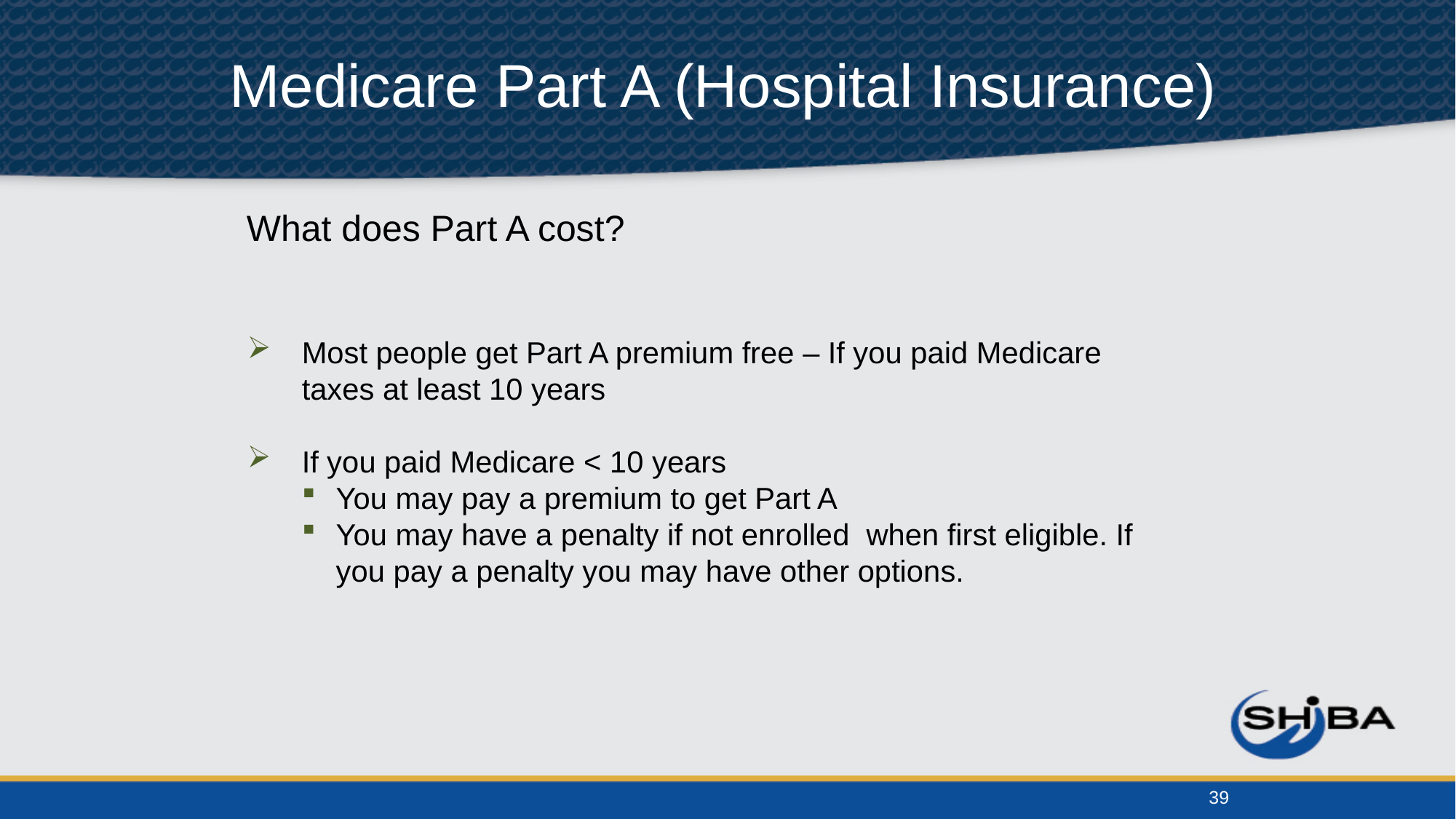

Medicare Part A (Hospital Insurance)
What does Part A cost?
Most people get Part A premium free – If you paid Medicare taxes at least 10 years

If you paid Medicare < 10 years
You may pay a premium to get Part A
You may have a penalty if not enrolled  when first eligible. If you pay a penalty you may have other options.

39